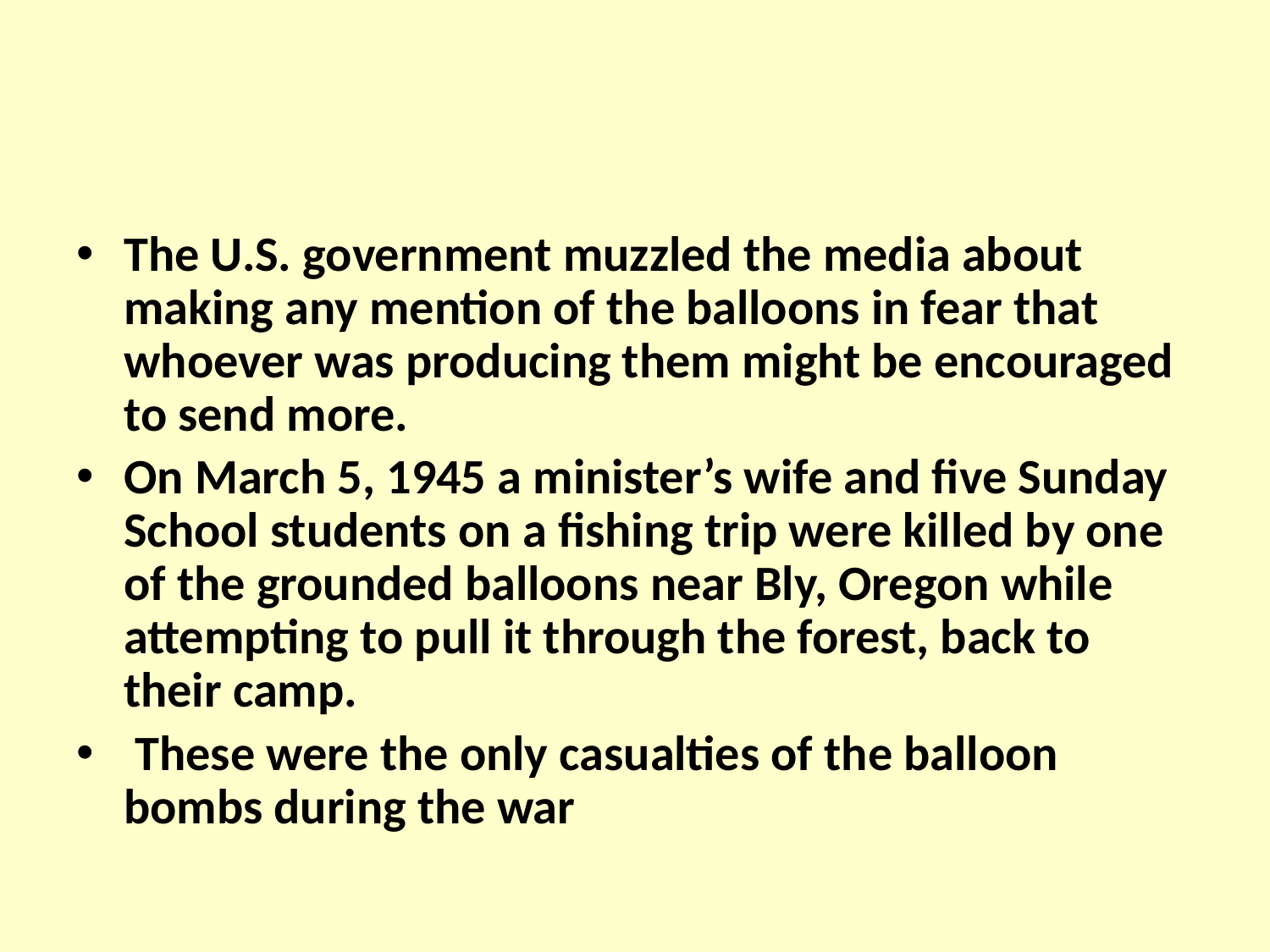

#
The U.S. government muzzled the media about making any mention of the balloons in fear that whoever was producing them might be encouraged to send more.
On March 5, 1945 a minister’s wife and five Sunday School students on a fishing trip were killed by one of the grounded balloons near Bly, Oregon while attempting to pull it through the forest, back to their camp.
 These were the only casualties of the balloon bombs during the war